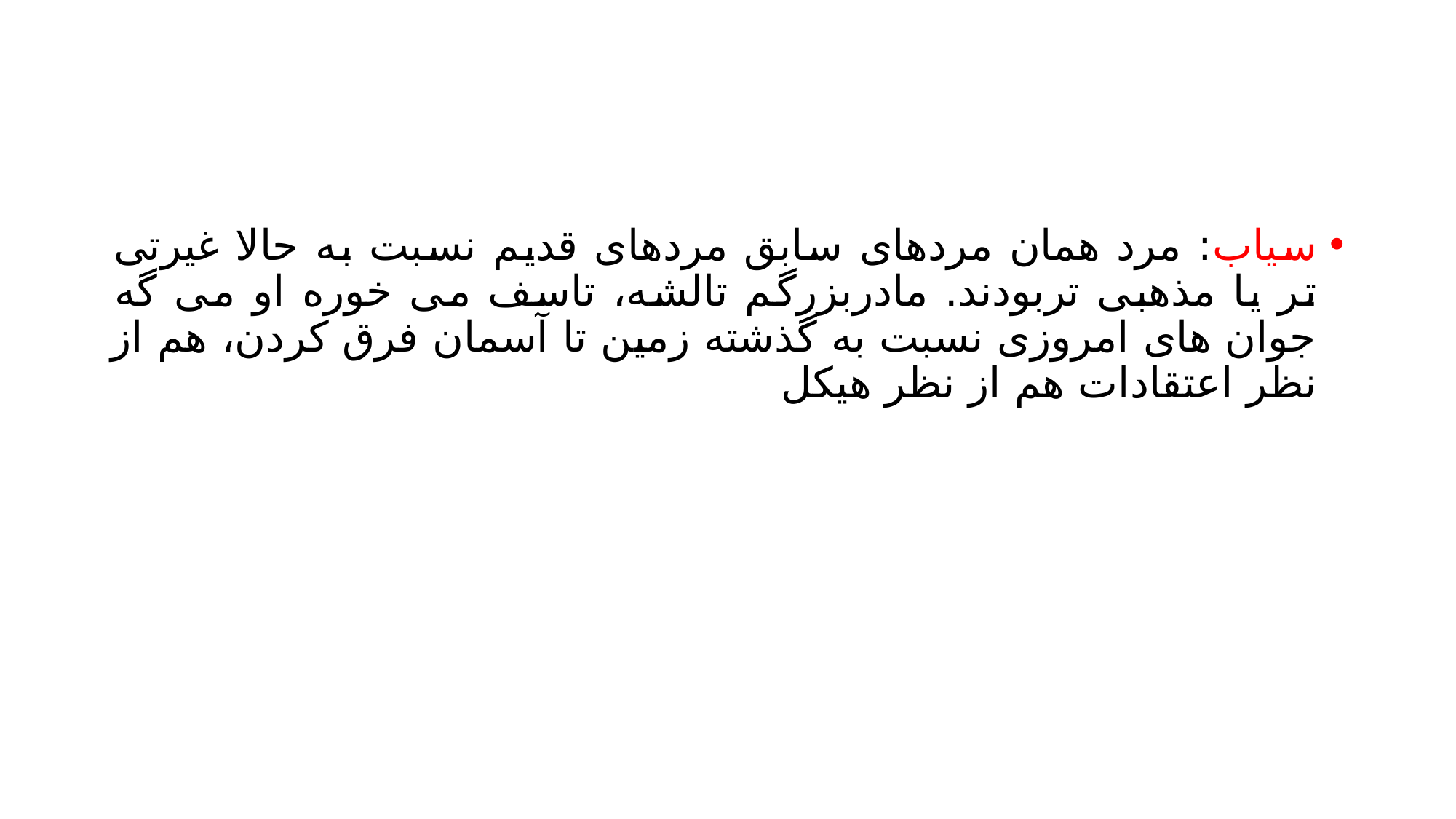

#
سیاب: مرد همان مردهای سابق مردهای قدیم نسبت به حالا غیرتی تر یا مذهبی تربودند. مادربزرگم تالشه، تاسف می خوره او می گه جوان های امروزی نسبت به گذشته زمین تا آسمان فرق کردن، هم از نظر اعتقادات هم از نظر هیکل